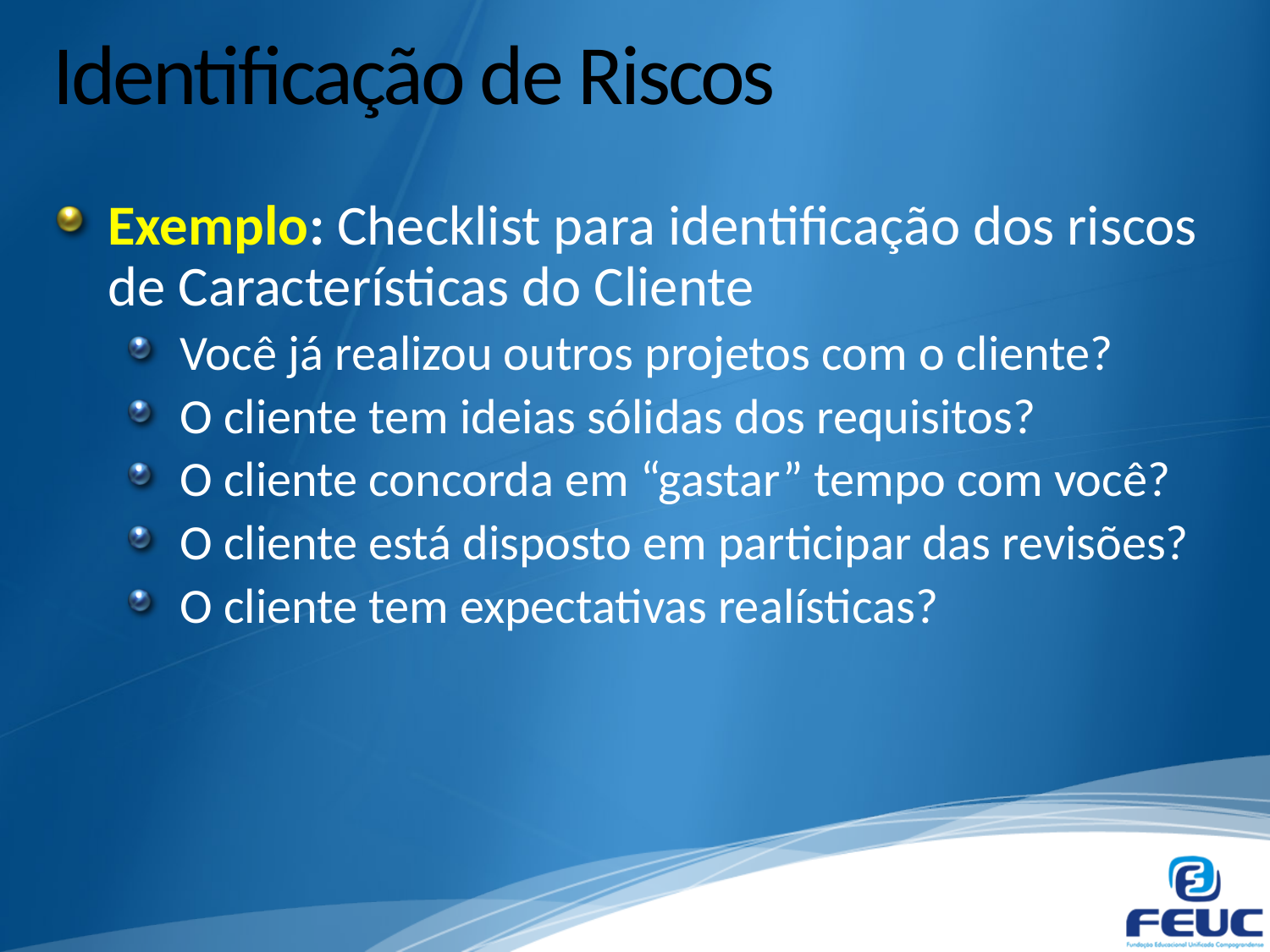

# Identificação de Riscos
Exemplo: Checklist para identificação dos riscos de Características do Cliente
Você já realizou outros projetos com o cliente?
O cliente tem ideias sólidas dos requisitos?
O cliente concorda em “gastar” tempo com você?
O cliente está disposto em participar das revisões?
O cliente tem expectativas realísticas?